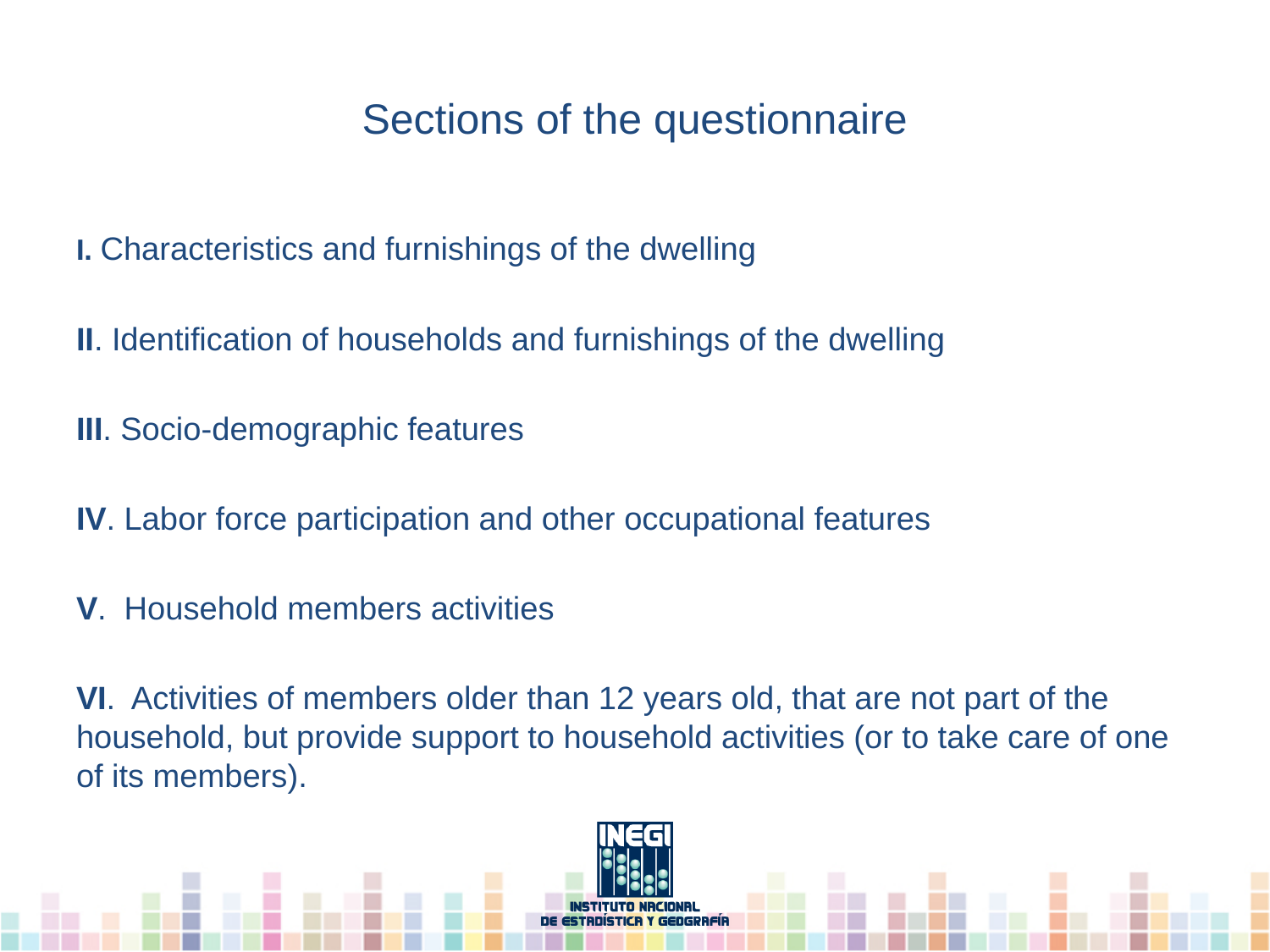

# Sections of the questionnaire
I. Characteristics and furnishings of the dwelling

II. Identification of households and furnishings of the dwelling

III. Socio-demographic features

IV. Labor force participation and other occupational features

V.  Household members activities

VI.  Activities of members older than 12 years old, that are not part of the household, but provide support to household activities (or to take care of one of its members).